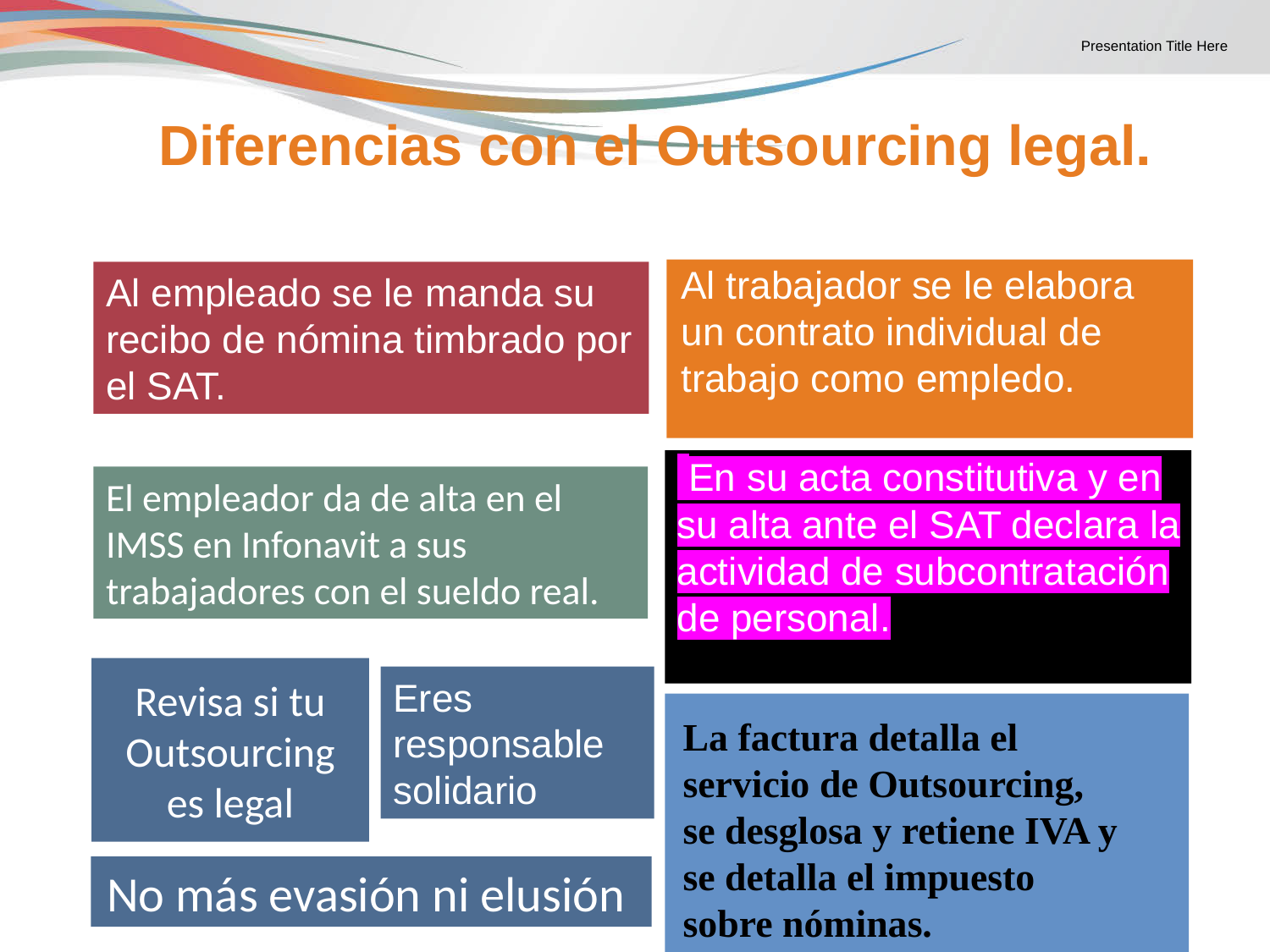

5
# Diferencias con el Outsourcing legal.
Al trabajador se le elabora un contrato individual de trabajo como empledo.

Al empleado se le manda su recibo de nómina timbrado por el SAT.
 En su acta constitutiva y en su alta ante el SAT declara la actividad de subcontratación de personal.

El empleador da de alta en el IMSS en Infonavit a sus trabajadores con el sueldo real.
Revisa si tu Outsourcing es legal
Eres responsable solidario

La factura detalla el servicio de Outsourcing, se desglosa y retiene IVA y se detalla el impuesto sobre nóminas.

No más evasión ni elusión